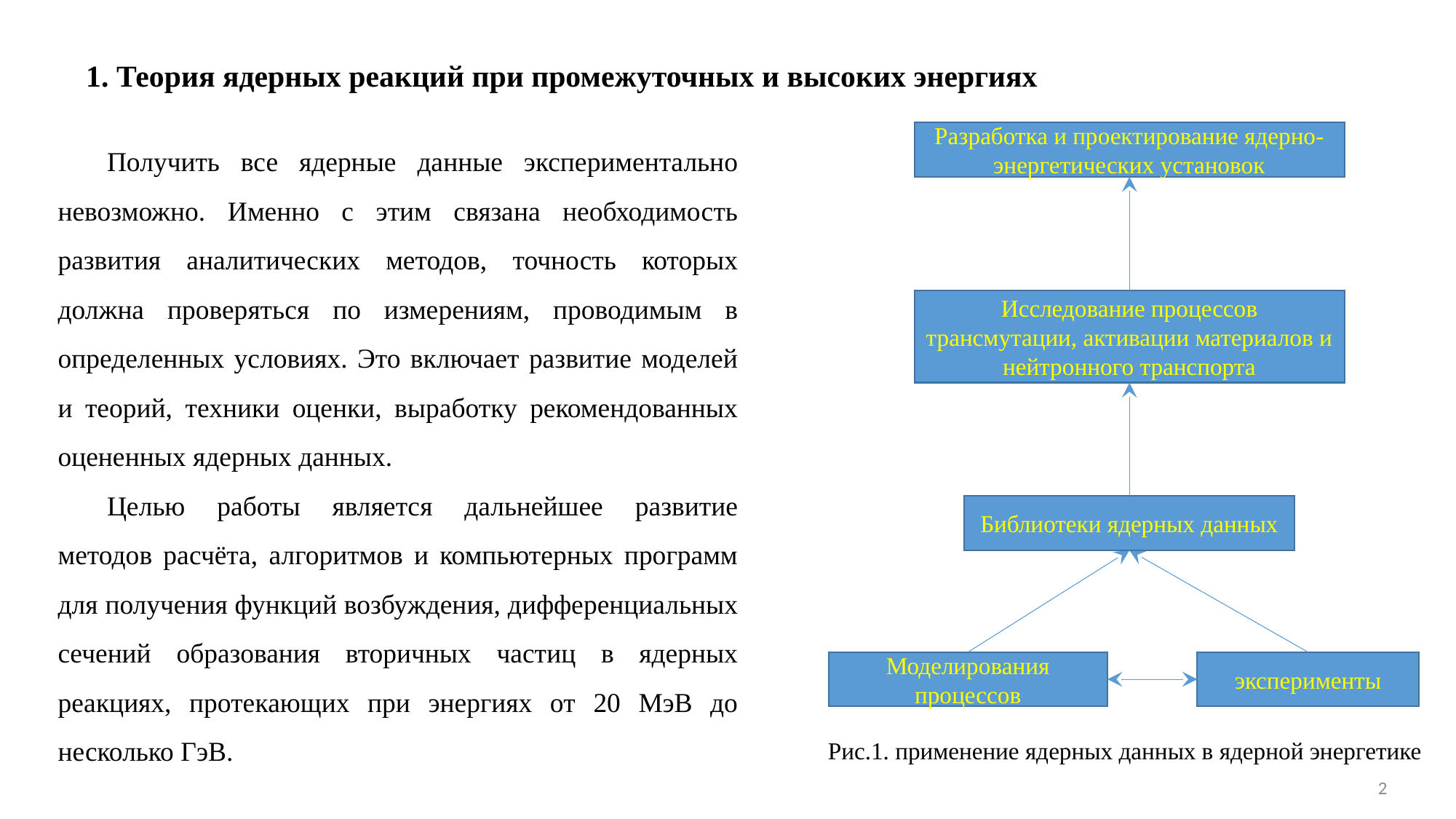

1. Теория ядерных реакций при промежуточных и высоких энергиях
Получить все ядерные данные экспериментально невозможно. Именно с этим связана необходимость развития аналитических методов, точность которых должна проверяться по измерениям, проводимым в определенных условиях. Это включает развитие моделей и теорий, техники оценки, выработку рекомендованных оцененных ядерных данных.
Целью работы является дальнейшее развитие методов расчёта, алгоритмов и компьютерных программ для получения функций возбуждения, дифференциальных сечений образования вторичных частиц в ядерных реакциях, протекающих при энергиях от 20 МэВ до несколько ГэВ.
Разработка и проектирование ядерно-энергетических установок
Исследование процессов трансмутации, активации материалов и нейтронного транспорта
Библиотеки ядерных данных
Моделирования процессов
эксперименты
Рис.1. применение ядерных данных в ядерной энергетике
2